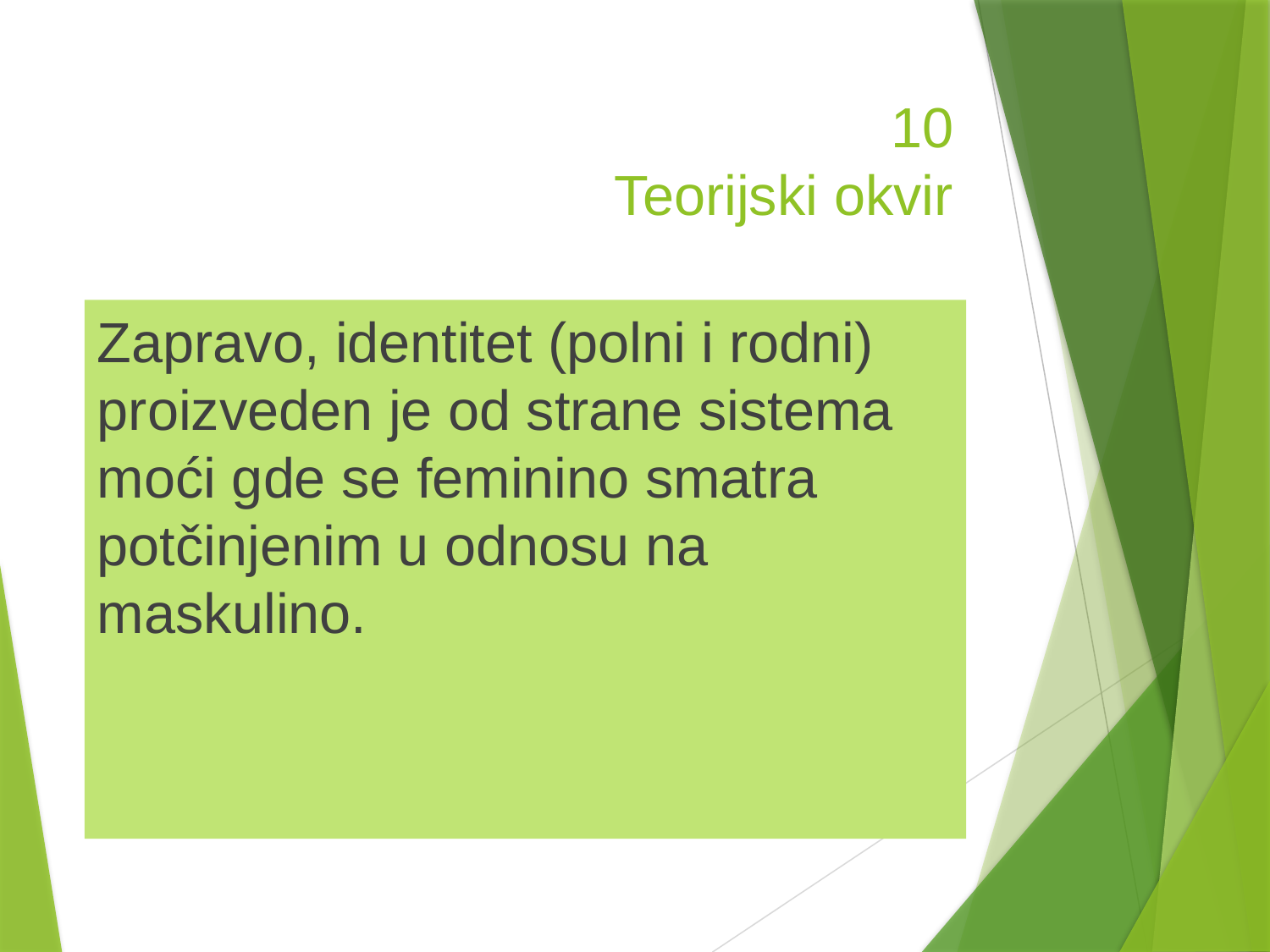

# 10 Teorijski okvir
Zapravo, identitet (polni i rodni) proizveden je od strane sistema moći gde se feminino smatra potčinjenim u odnosu na maskulino.